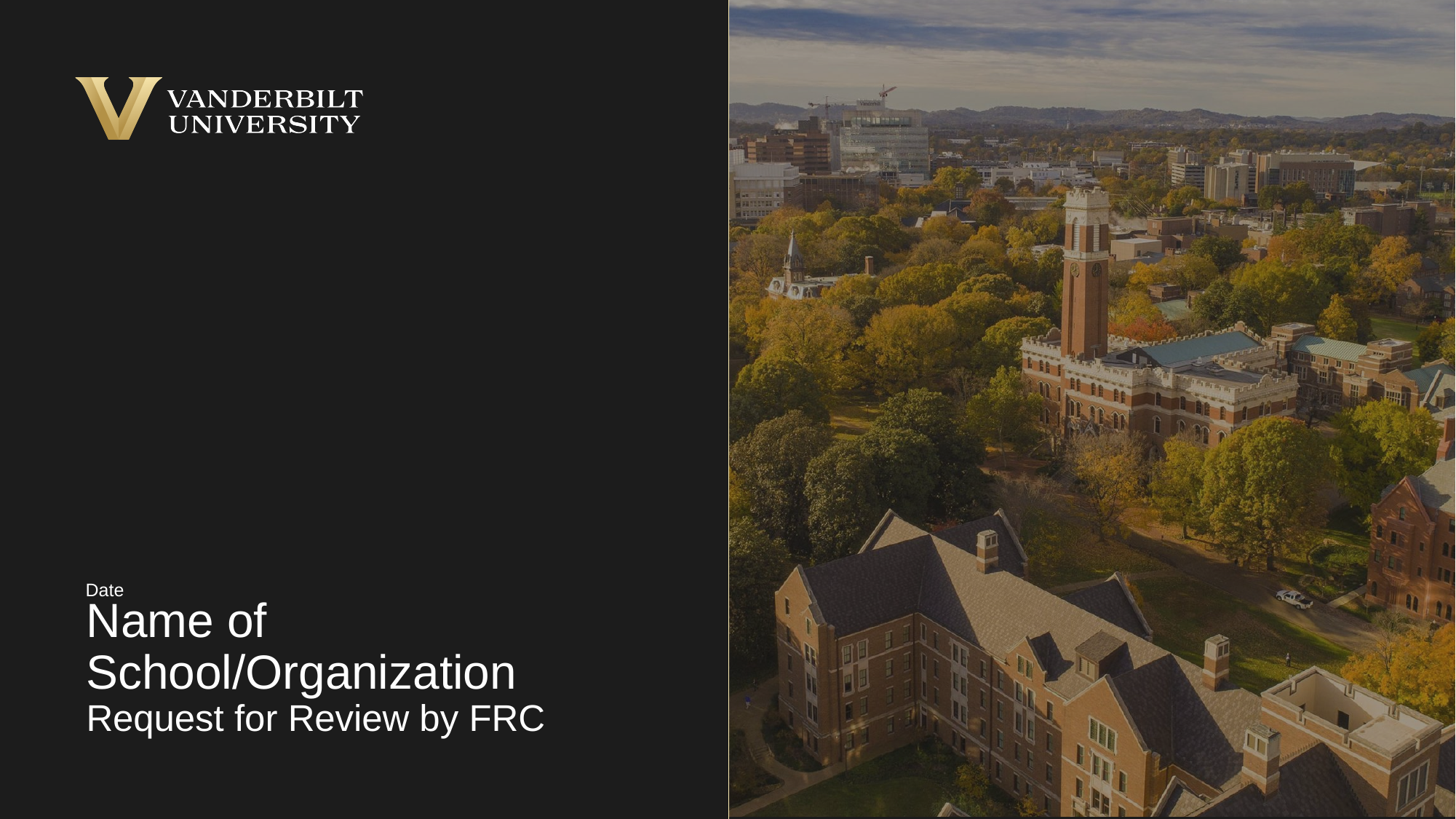

Date
# Name of School/Organization Request for Review by FRC